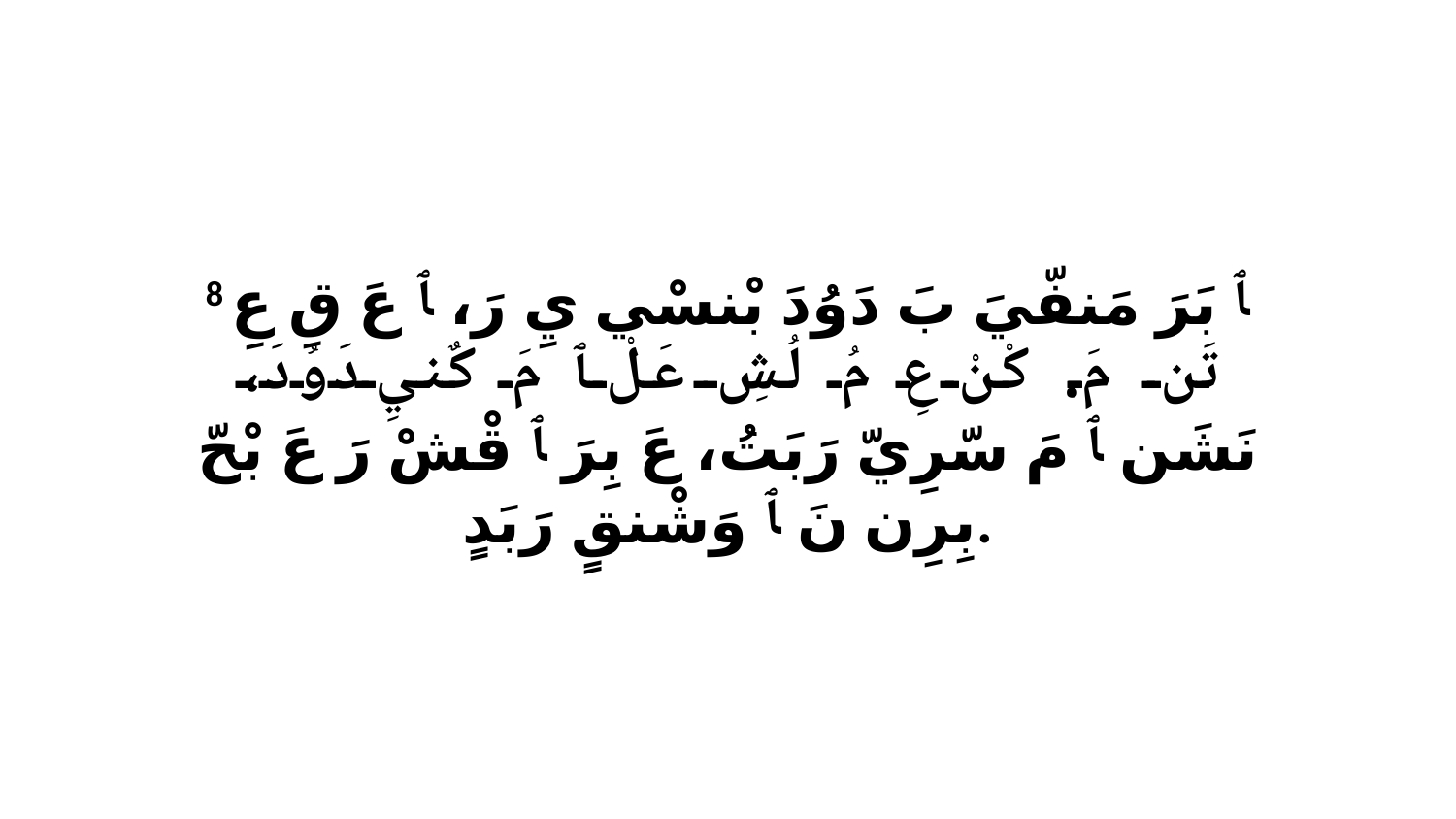

8 ﭑ بَرَ مَنفّيَ بَ دَوُدَ بْنسْي يِ رَ، ﭑ عَ قِ عِ تَن مَ. كْنْ عِ مُ لُشِ عَلْ ﭑ مَ كٌنيِ دَوُدَ، نَشَن ﭑ مَ سّرِيّ رَبَتُ، عَ بِرَ ﭑ قْشْ رَ عَ بْحّ بِرِن نَ ﭑ وَشْنقٍ رَبَدٍ.